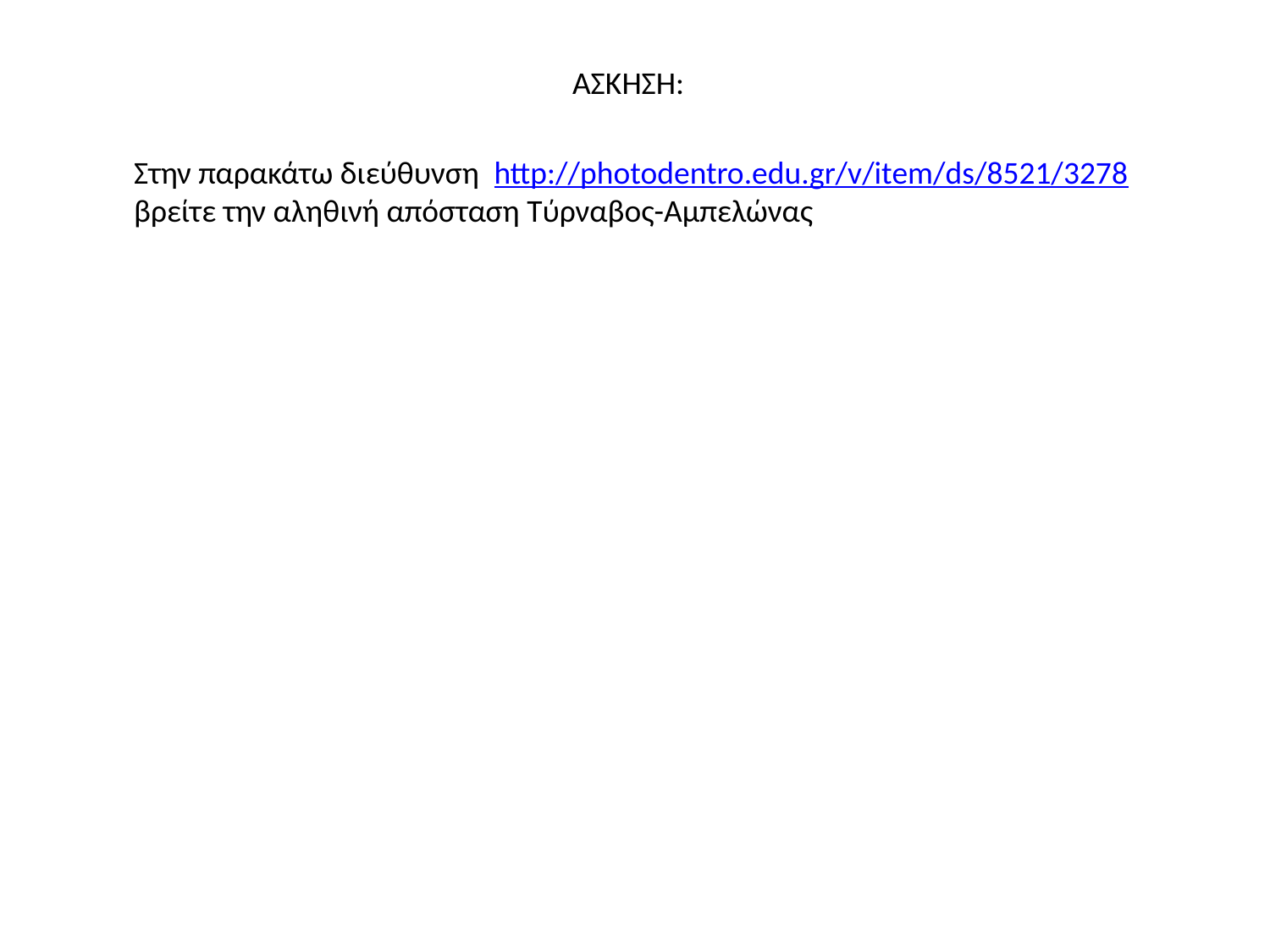

ΑΣΚΗΣΗ:
Στην παρακάτω διεύθυνση  http://photodentro.edu.gr/v/item/ds/8521/3278
βρείτε την αληθινή απόσταση Τύρναβος-Αμπελώνας